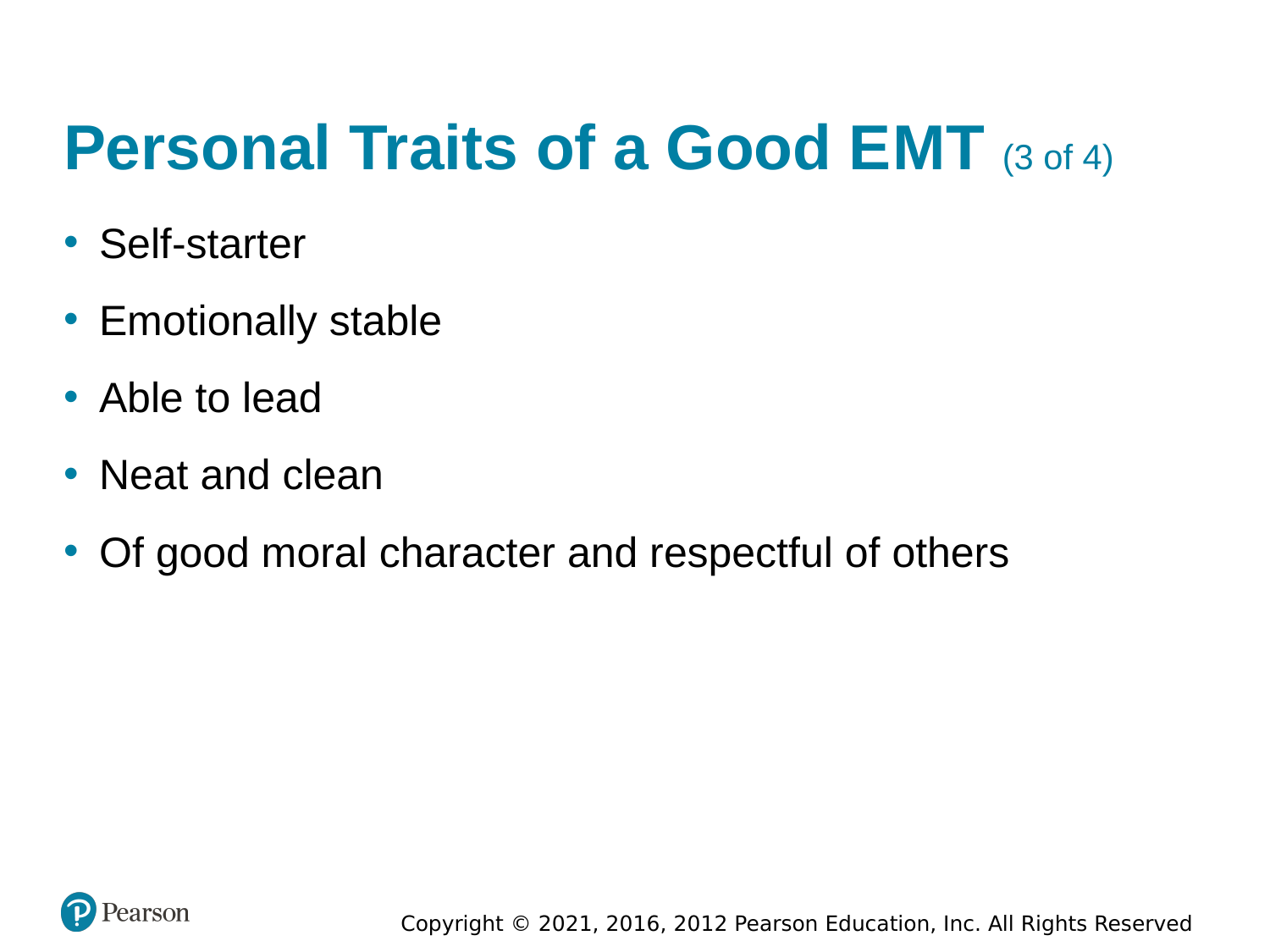

# Personal Traits of a Good E M T (3 of 4)
Self-starter
Emotionally stable
Able to lead
Neat and clean
Of good moral character and respectful of others